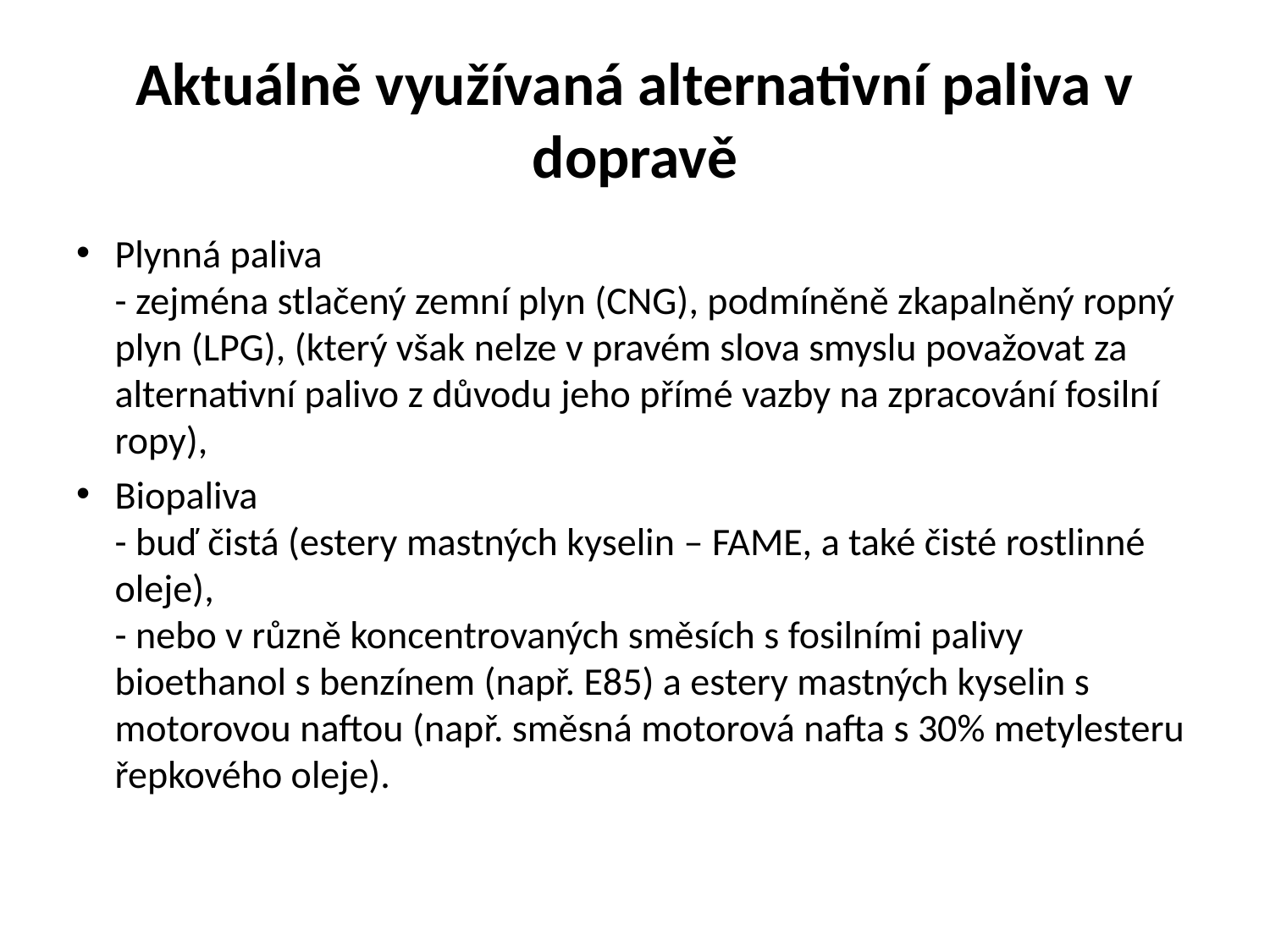

# Aktuálně využívaná alternativní paliva v dopravě
Plynná paliva
- zejména stlačený zemní plyn (CNG), podmíněně zkapalněný ropný plyn (LPG), (který však nelze v pravém slova smyslu považovat za alternativní palivo z důvodu jeho přímé vazby na zpracování fosilní ropy),
Biopaliva
- buď čistá (estery mastných kyselin – FAME, a také čisté rostlinné oleje),
- nebo v různě koncentrovaných směsích s fosilními palivy bioethanol s benzínem (např. E85) a estery mastných kyselin s motorovou naftou (např. směsná motorová nafta s 30% metylesteru řepkového oleje).